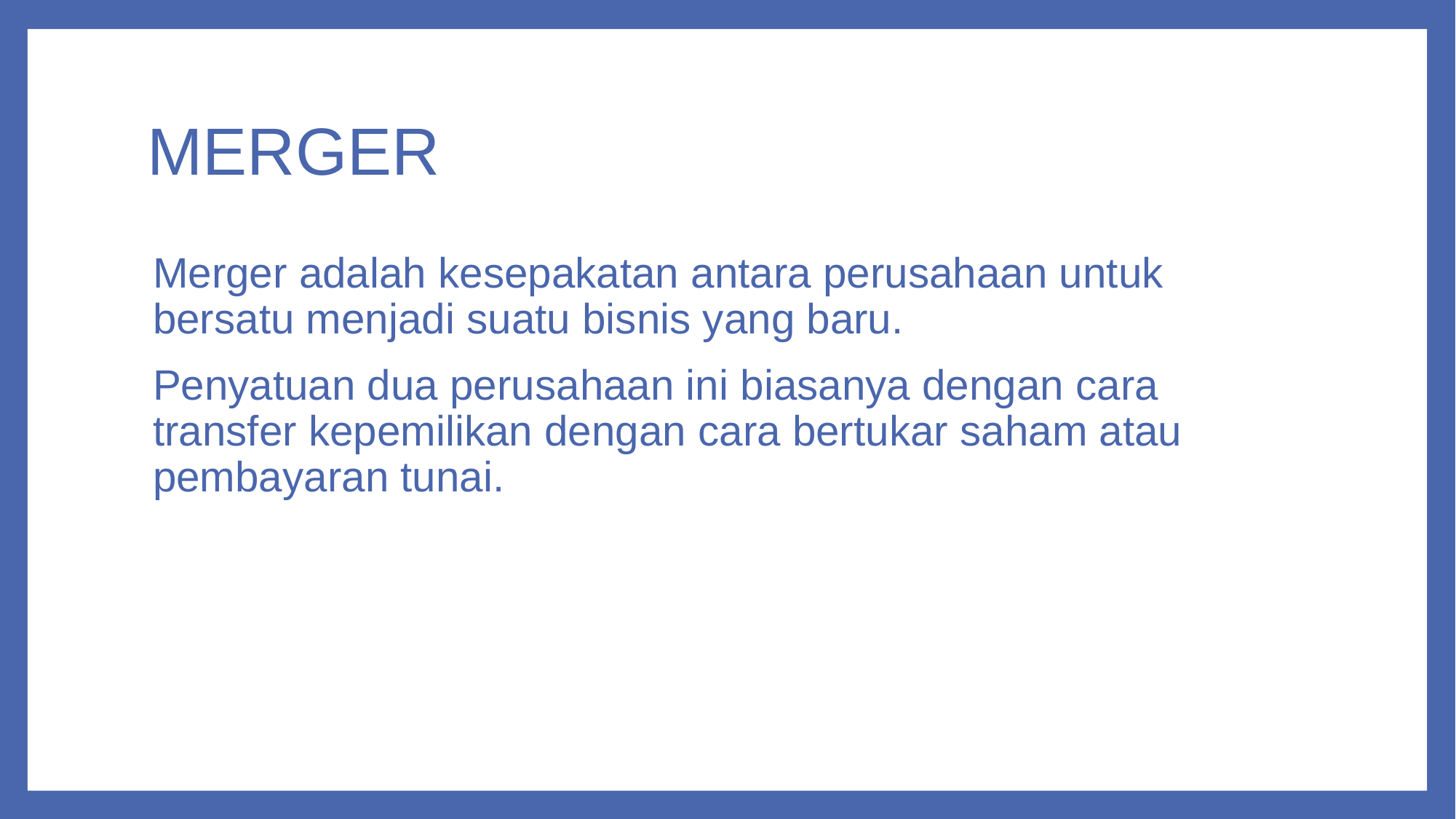

# MERGER
Merger adalah kesepakatan antara perusahaan untuk bersatu menjadi suatu bisnis yang baru.
Penyatuan dua perusahaan ini biasanya dengan cara transfer kepemilikan dengan cara bertukar saham atau pembayaran tunai.